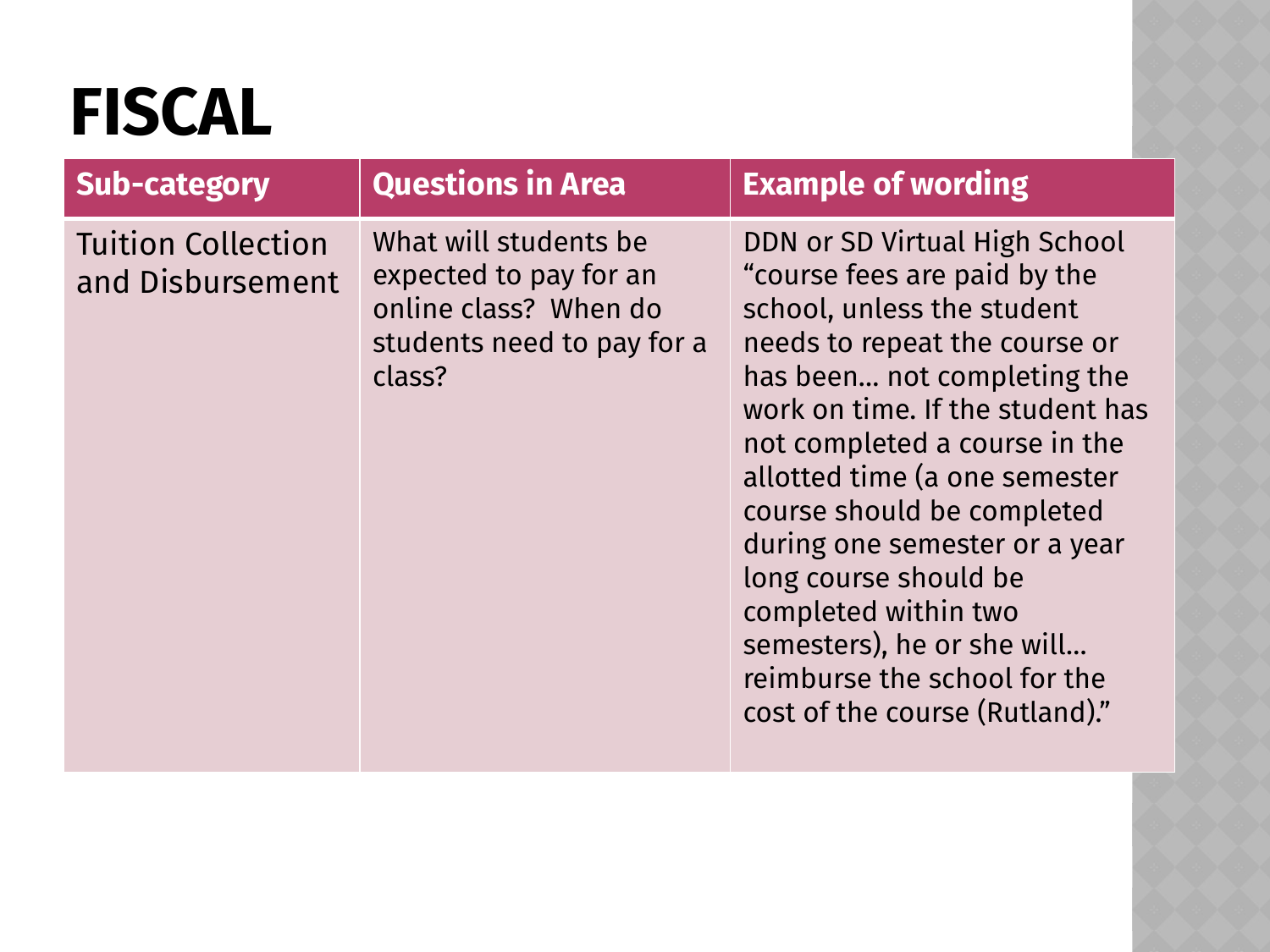

# Fiscal
| Sub-category | Questions in Area | Example of wording |
| --- | --- | --- |
| Tuition Collection and Disbursement | What will students be expected to pay for an online class? When do students need to pay for a class? | DDN or SD Virtual High School “course fees are paid by the school, unless the student needs to repeat the course or has been… not completing the work on time. If the student has not completed a course in the allotted time (a one semester course should be completed during one semester or a year long course should be completed within two semesters), he or she will… reimburse the school for the cost of the course (Rutland).” |